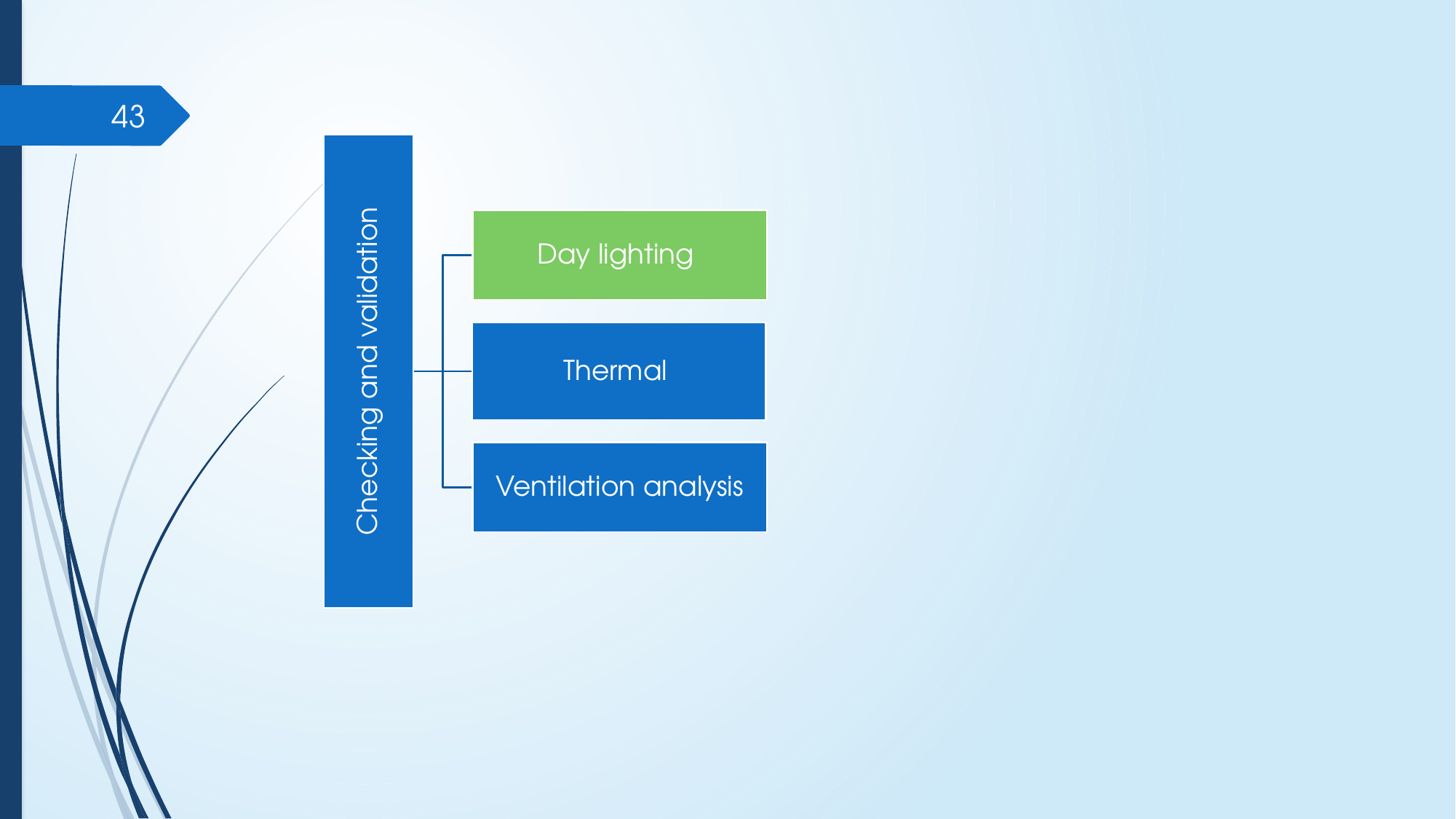

43

Checking and validation
Day lighting
Thermal
Ventilation analysis